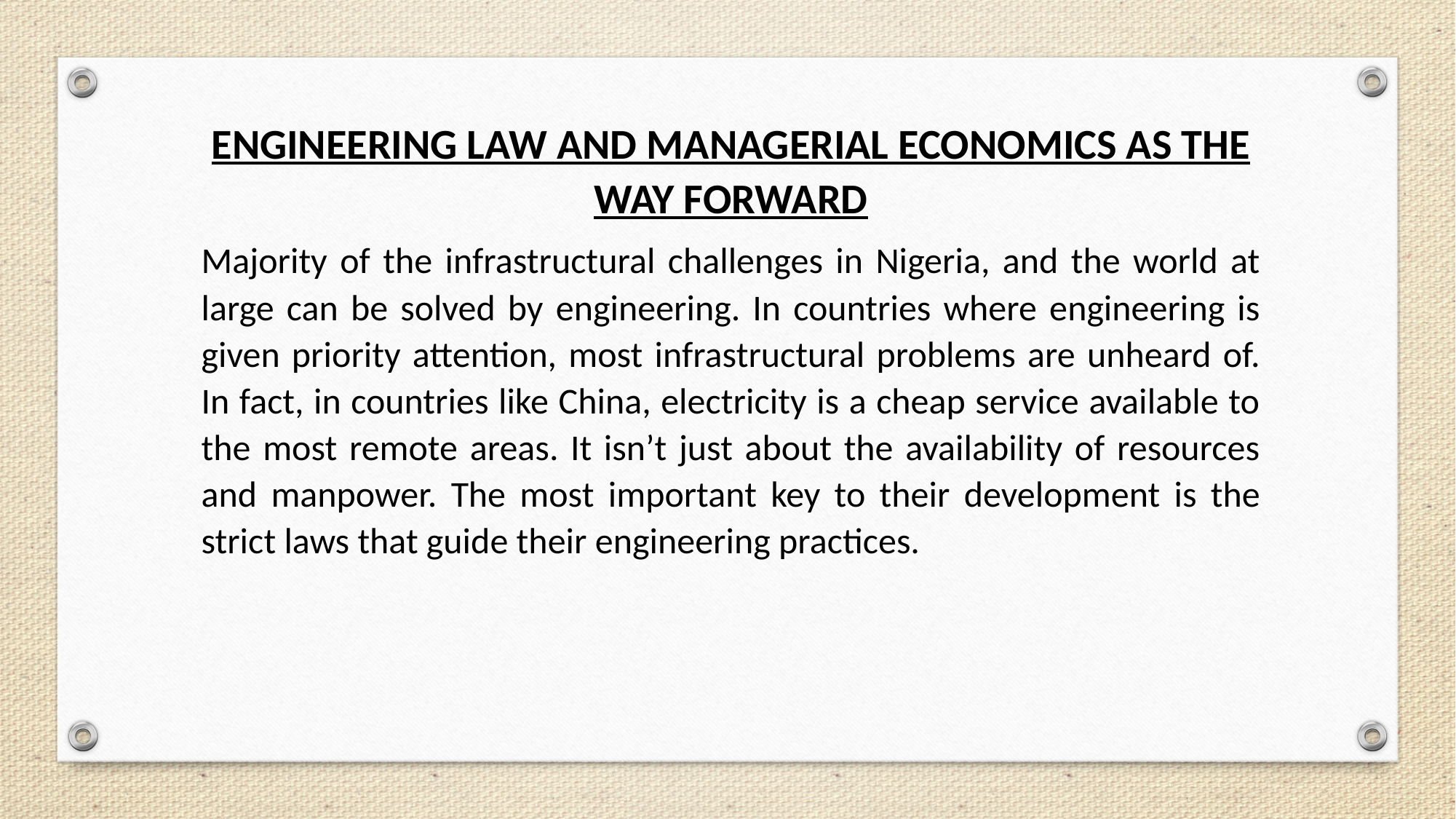

ENGINEERING LAW AND MANAGERIAL ECONOMICS AS THE WAY FORWARD
Majority of the infrastructural challenges in Nigeria, and the world at large can be solved by engineering. In countries where engineering is given priority attention, most infrastructural problems are unheard of. In fact, in countries like China, electricity is a cheap service available to the most remote areas. It isn’t just about the availability of resources and manpower. The most important key to their development is the strict laws that guide their engineering practices.